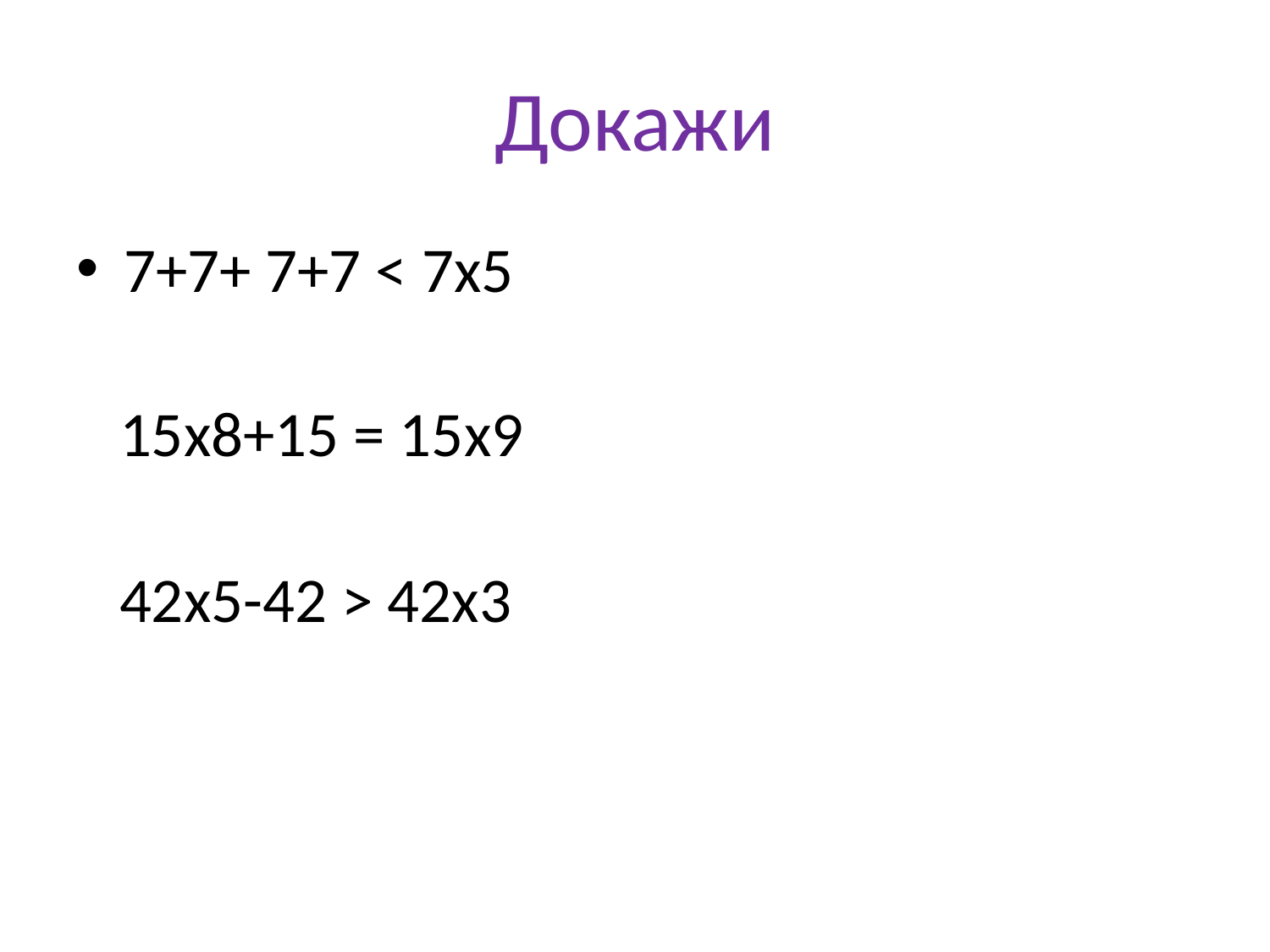

# Докажи
7+7+ 7+7 < 7x5
   15x8+15 = 15x9
   42x5-42 > 42x3